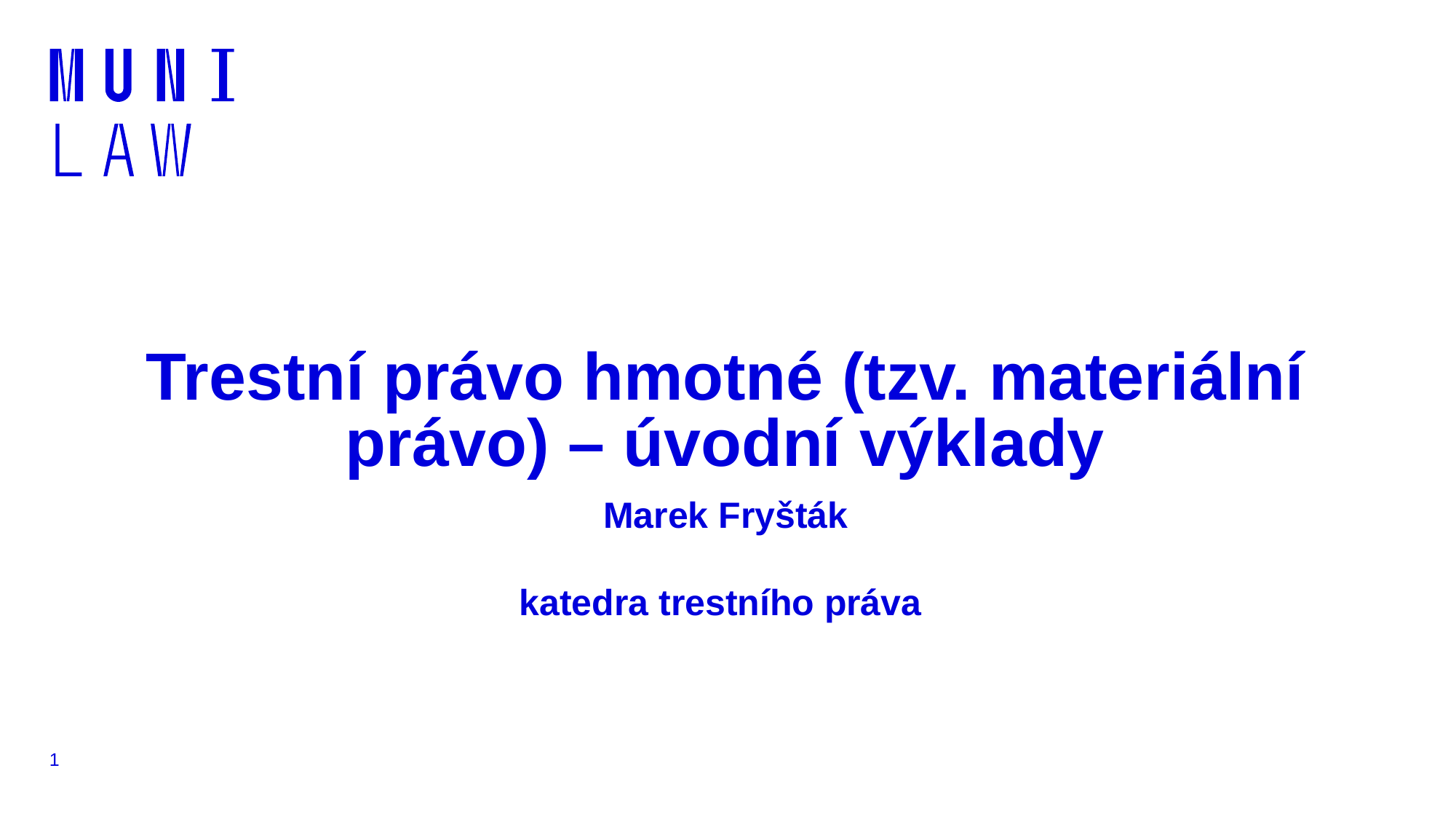

# Trestní právo hmotné (tzv. materiální právo) – úvodní výklady
Marek Fryšták

katedra trestního práva
1